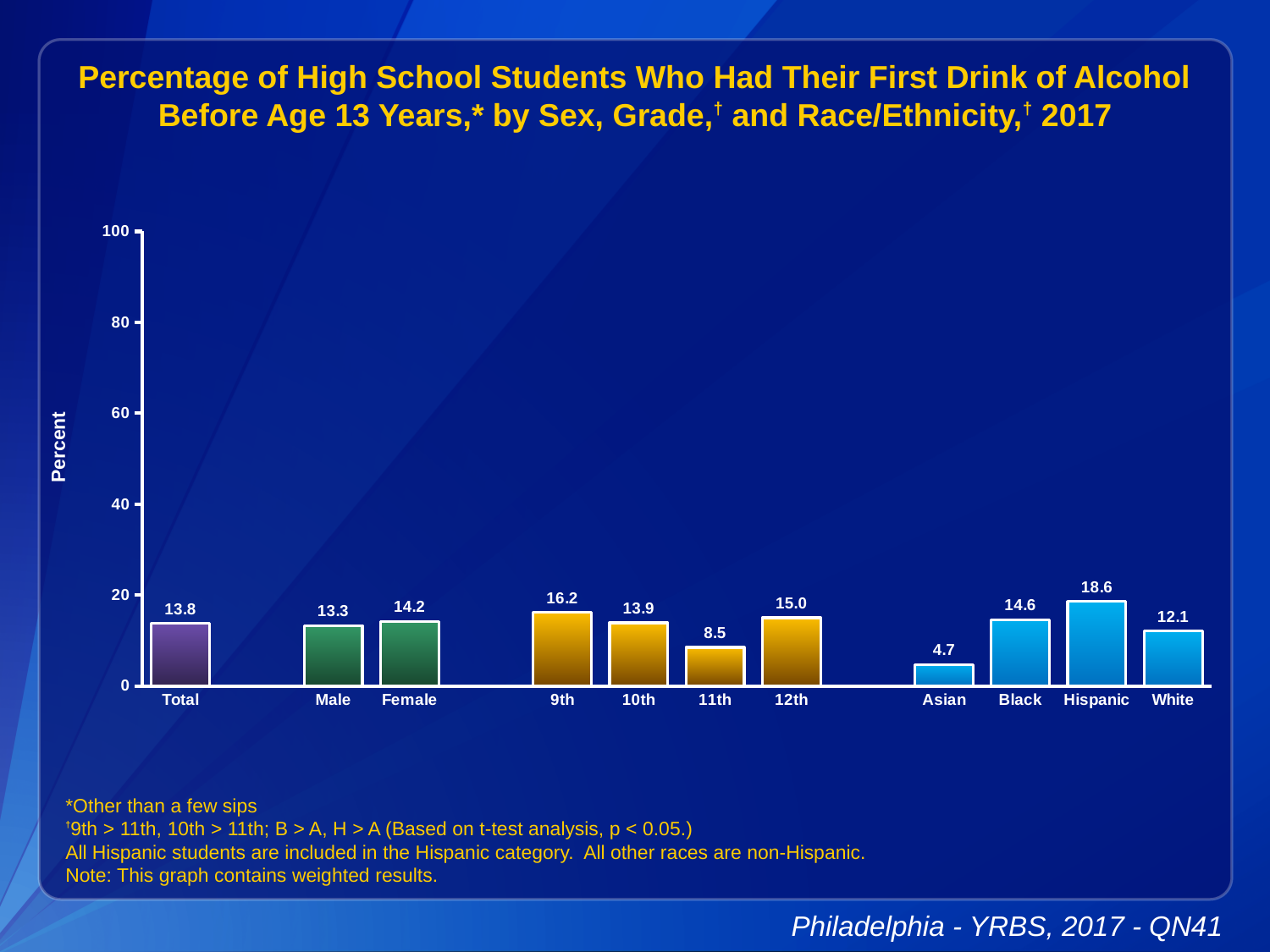

Percentage of High School Students Who Had Their First Drink of Alcohol Before Age 13 Years,* by Sex, Grade,† and Race/Ethnicity,† 2017

### Chart

| Category | Series 1 |
|---|---|
| Total | 13.8 |
|  | None |
| Male | 13.3 |
| Female | 14.2 |
|  | None |
| 9th | 16.2 |
| 10th | 13.9 |
| 11th | 8.5 |
| 12th | 15.0 |
|  | None |
| Asian | 4.7 |
| Black | 14.6 |
| Hispanic | 18.6 |
| White | 12.1 |
*Other than a few sips
†9th > 11th, 10th > 11th; B > A, H > A (Based on t-test analysis, p < 0.05.)
All Hispanic students are included in the Hispanic category.  All other races are non-Hispanic.
Note: This graph contains weighted results.
Philadelphia - YRBS, 2017 - QN41